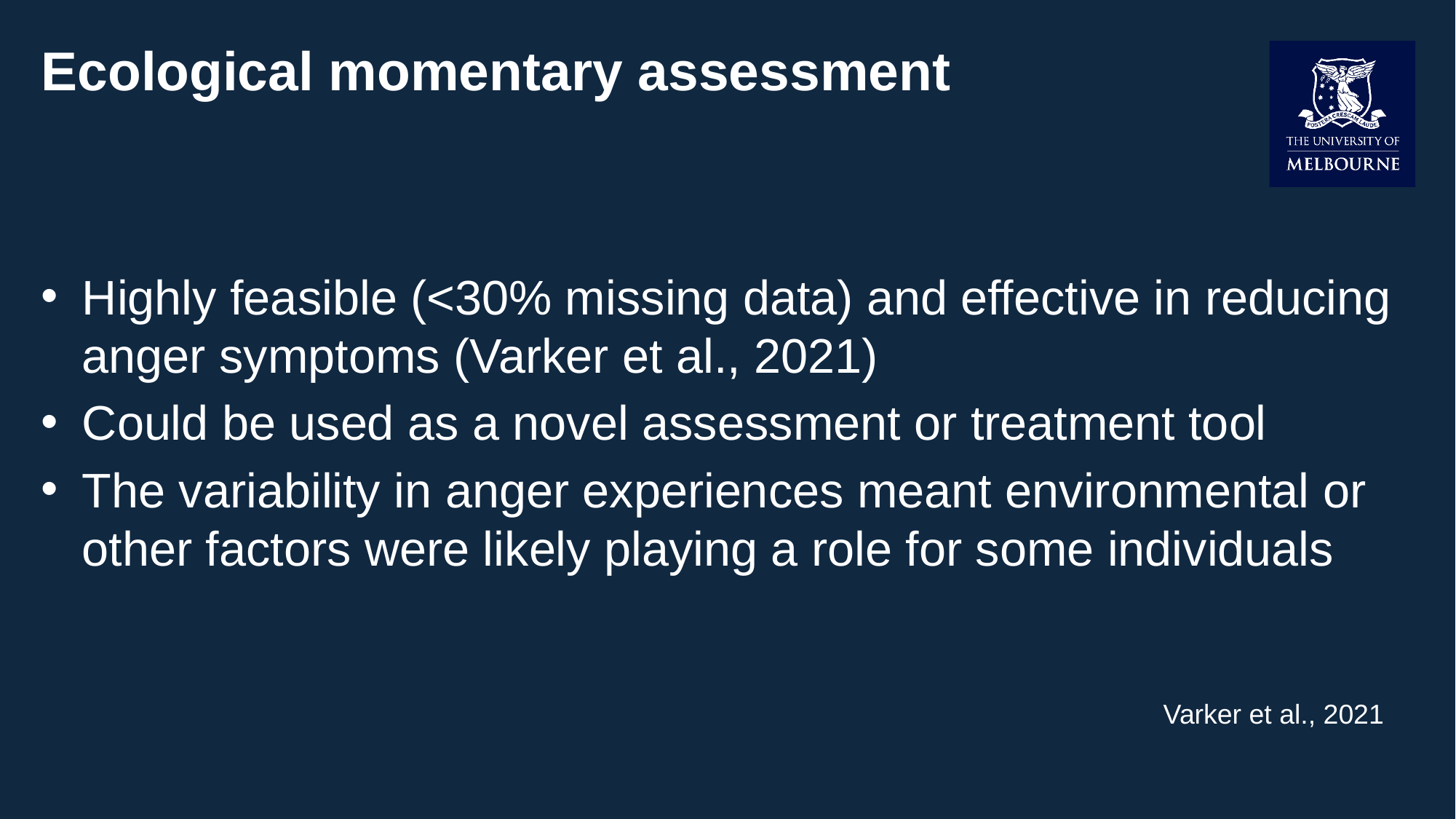

# Ecological momentary assessment
Highly feasible (<30% missing data) and effective in reducing anger symptoms (Varker et al., 2021)
Could be used as a novel assessment or treatment tool
The variability in anger experiences meant environmental or other factors were likely playing a role for some individuals
Varker et al., 2021